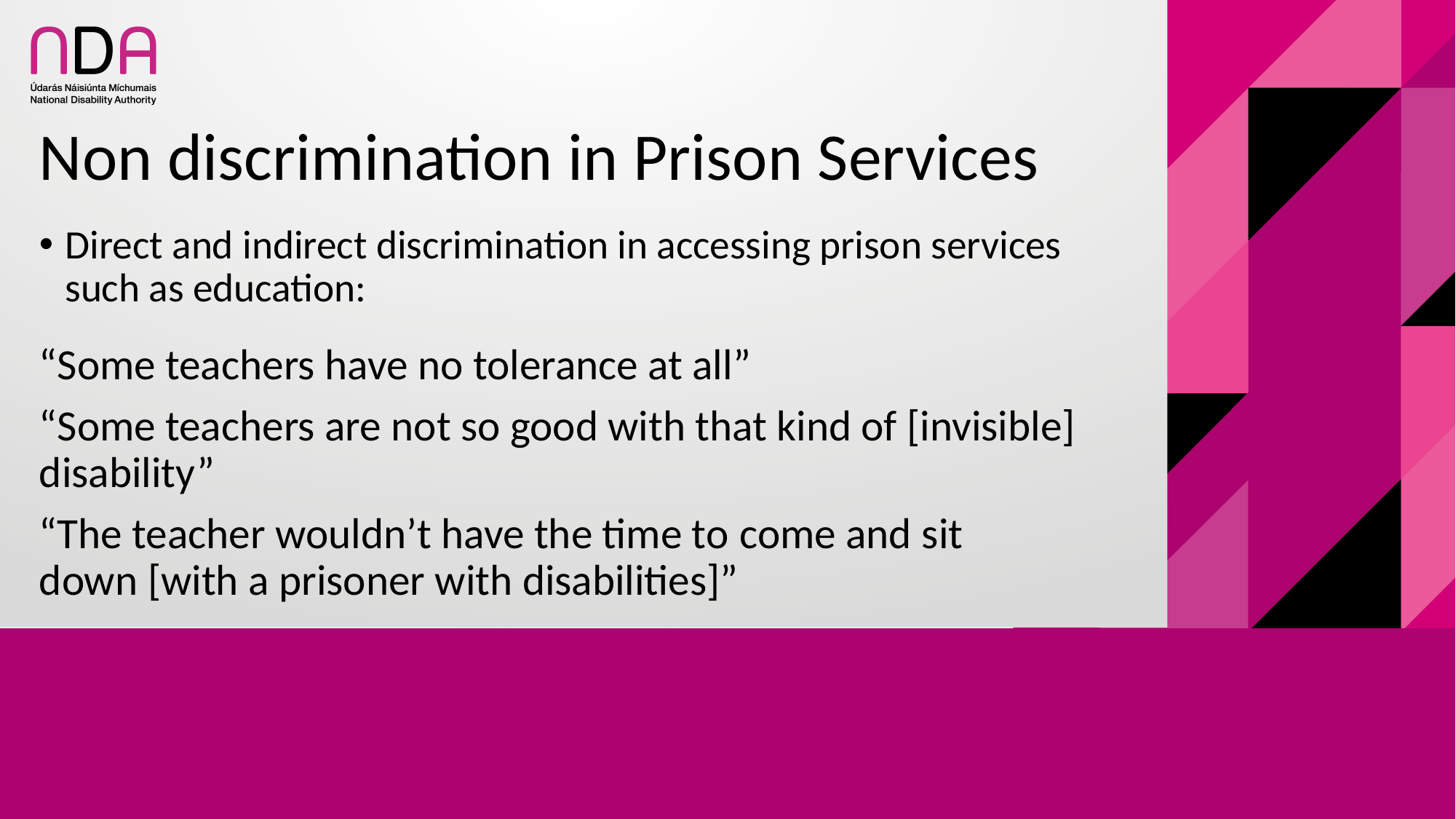

# Non discrimination in Prison Services
Direct and indirect discrimination in accessing prison services such as education:
“Some teachers have no tolerance at all”
“Some teachers are not so good with that kind of [invisible] disability”
“The teacher wouldn’t have the time to come and sit down [with a prisoner with disabilities]”